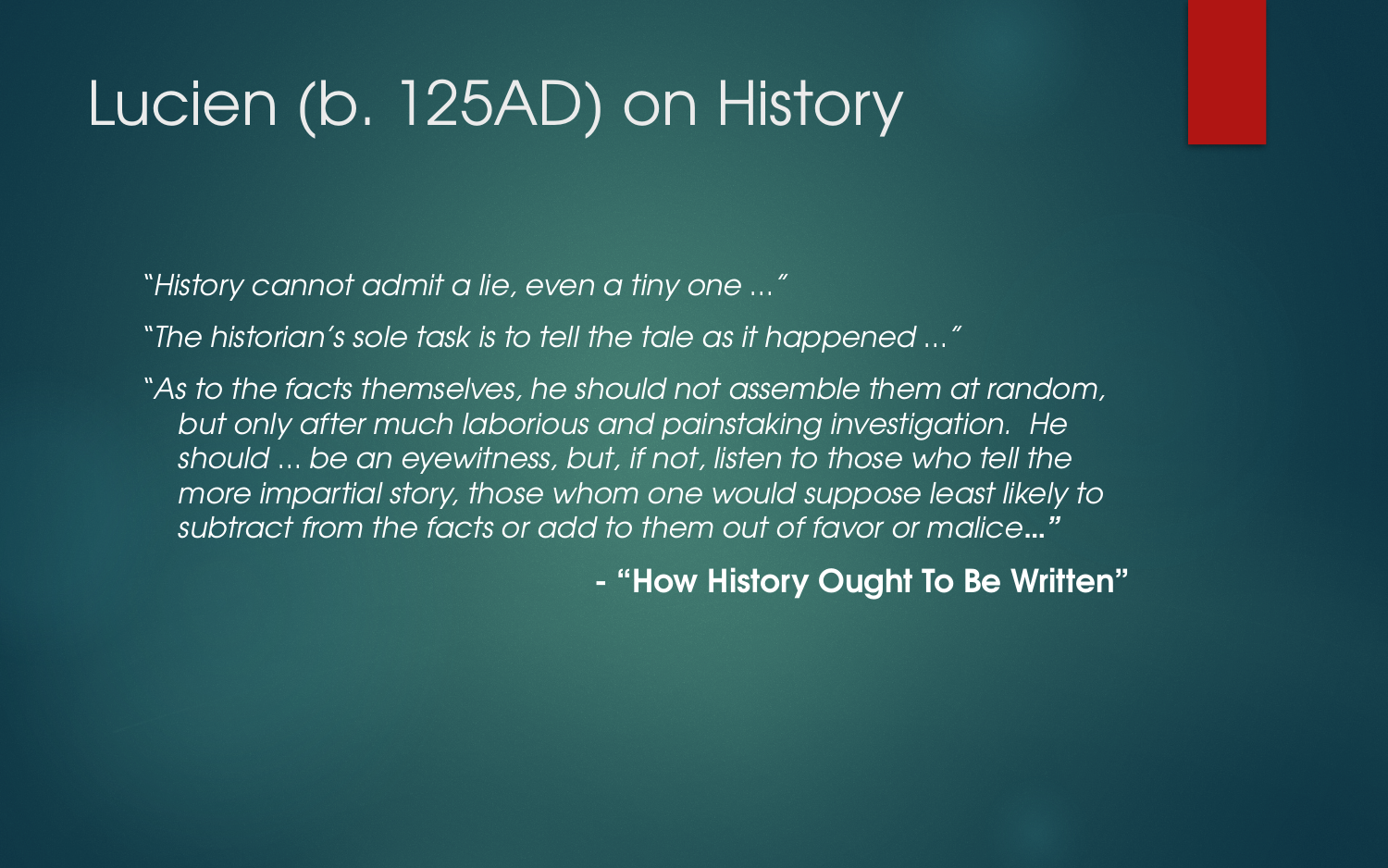

# Lucien (b. 125AD) on History
“History cannot admit a lie, even a tiny one …”
“The historian’s sole task is to tell the tale as it happened …”
“As to the facts themselves, he should not assemble them at random, but only after much laborious and painstaking investigation.  He should … be an eyewitness, but, if not, listen to those who tell the more impartial story, those whom one would suppose least likely to subtract from the facts or add to them out of favor or malice…”
- “How History Ought To Be Written”